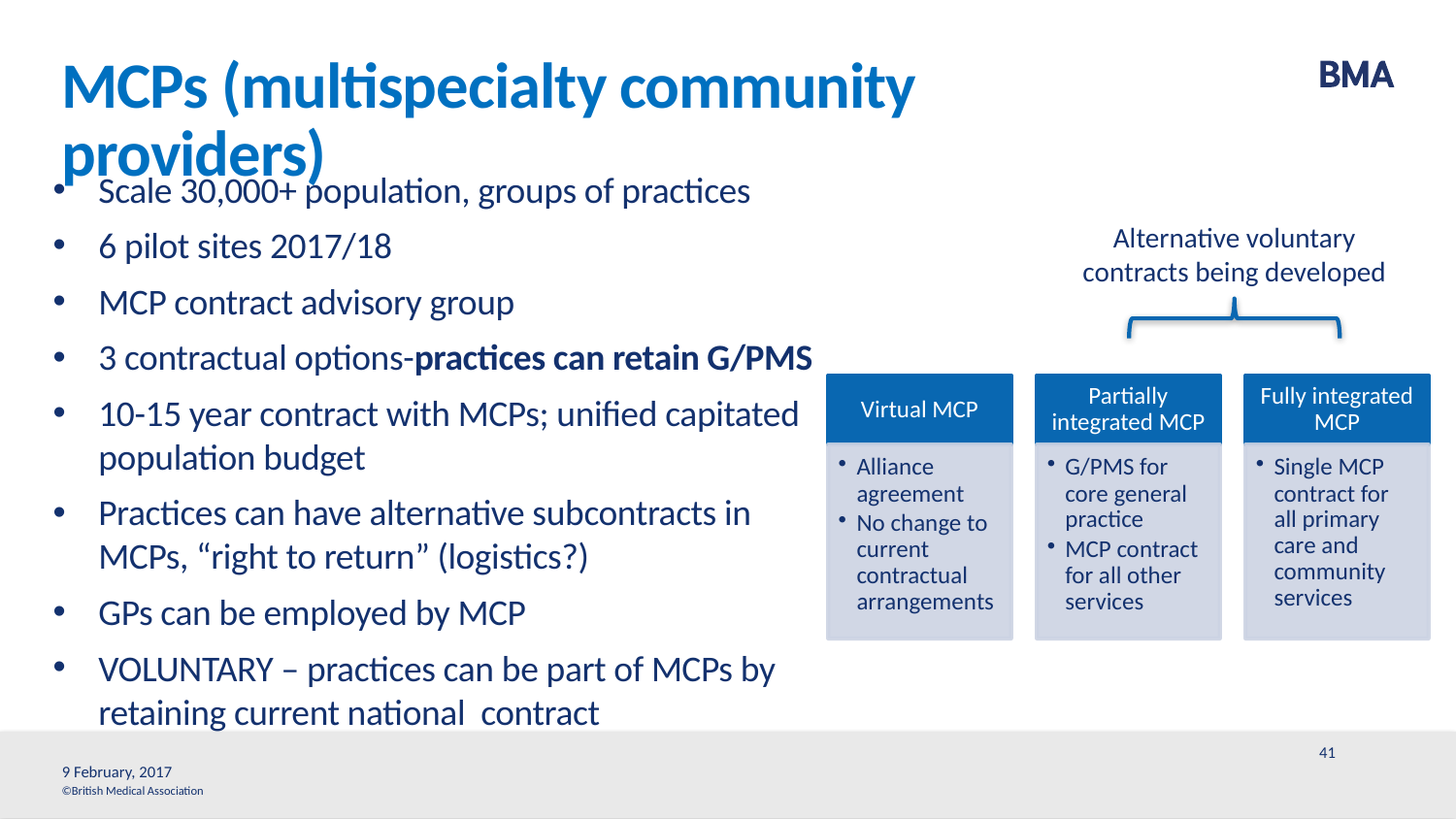

# MCPs (multispecialty community providers)
Scale 30,000+ population, groups of practices
6 pilot sites 2017/18
MCP contract advisory group
3 contractual options-practices can retain G/PMS
10-15 year contract with MCPs; unified capitated population budget
Practices can have alternative subcontracts in MCPs, “right to return” (logistics?)
GPs can be employed by MCP
VOLUNTARY – practices can be part of MCPs by retaining current national  contract

Alternative voluntary contracts being developed

Virtual MCP
Alliance agreement
No change to current contractual arrangements
Partially integrated MCP
G/PMS for core general practice
MCP contract for all other services
Fully integrated MCP
Single MCP contract for all primary care and community services
41
9 February, 2017